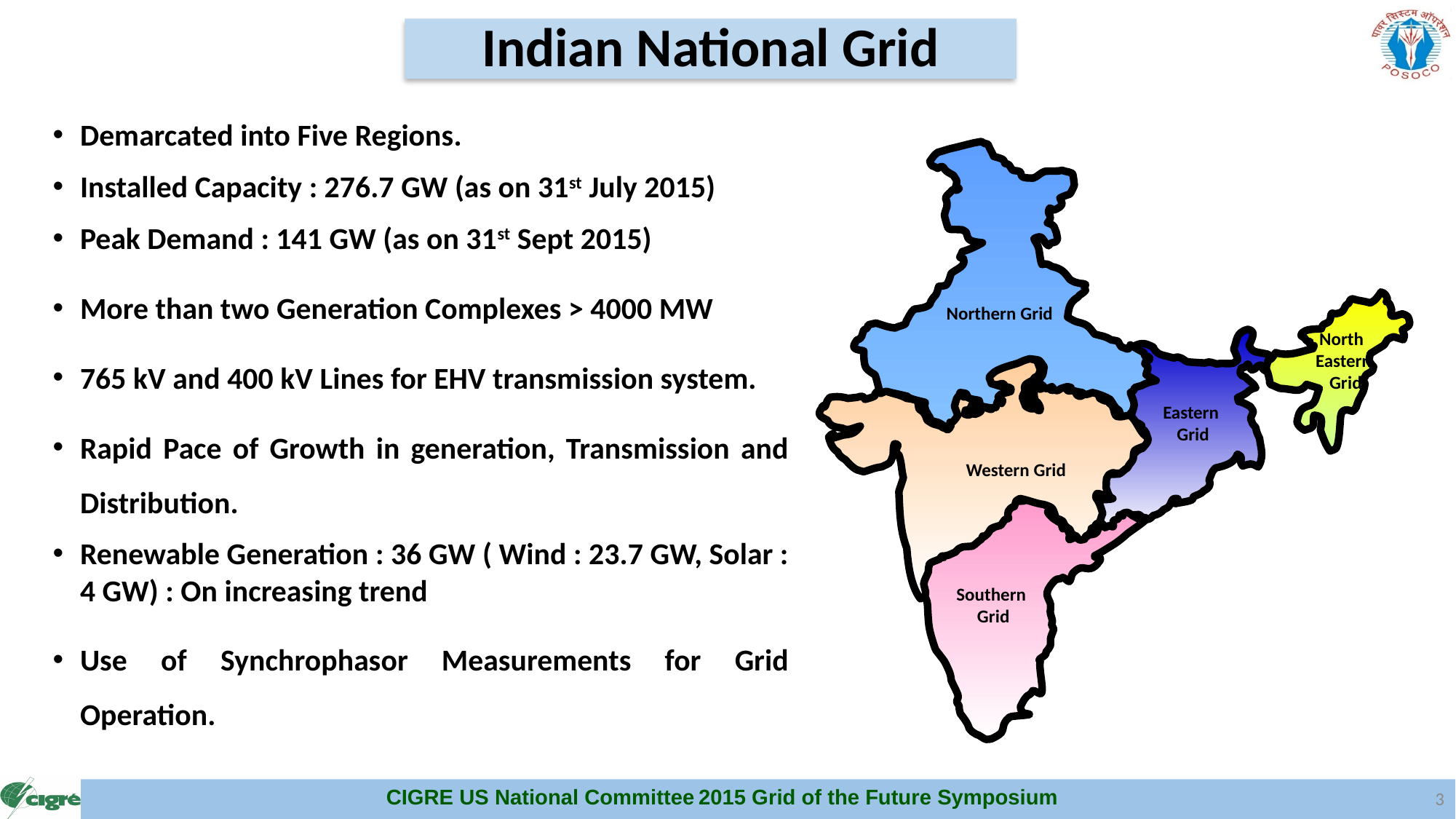

# Indian National Grid
Demarcated into Five Regions.
Installed Capacity : 276.7 GW (as on 31st July 2015)
Peak Demand : 141 GW (as on 31st Sept 2015)
More than two Generation Complexes > 4000 MW
765 kV and 400 kV Lines for EHV transmission system.
Rapid Pace of Growth in generation, Transmission and Distribution.
Renewable Generation : 36 GW ( Wind : 23.7 GW, Solar : 4 GW) : On increasing trend
Use of Synchrophasor Measurements for Grid Operation.

Northern Grid
North
Eastern
 Grid
Eastern
 Grid
Western Grid
Southern
 Grid
3